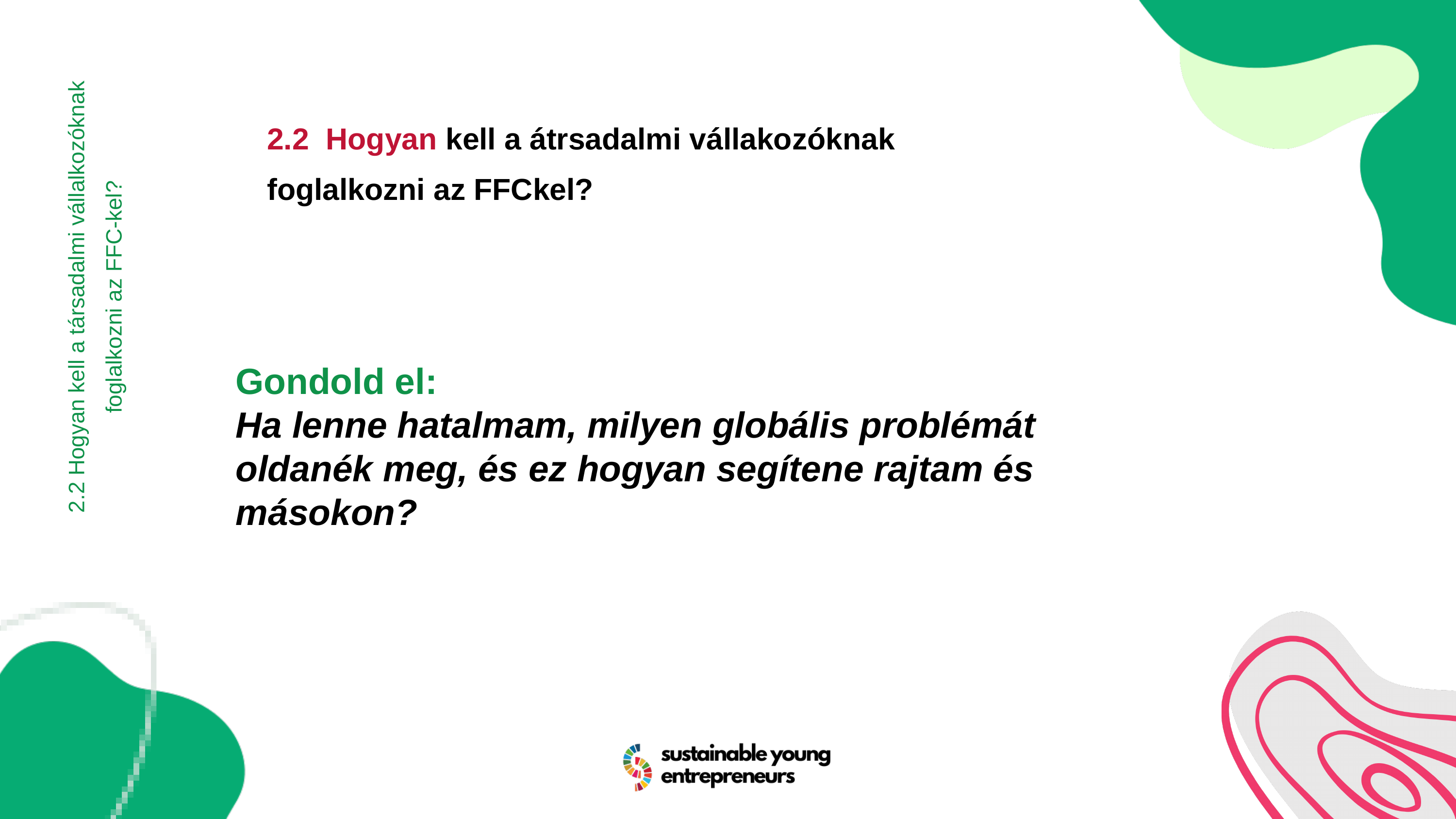

2.2  Hogyan kell a átrsadalmi vállakozóknak foglalkozni az FFCkel?
2.2 Hogyan kell a társadalmi vállalkozóknak foglalkozni az FFC-kel?
Gondold el:
Ha lenne hatalmam, milyen globális problémát oldanék meg, és ez hogyan segítene rajtam és másokon?